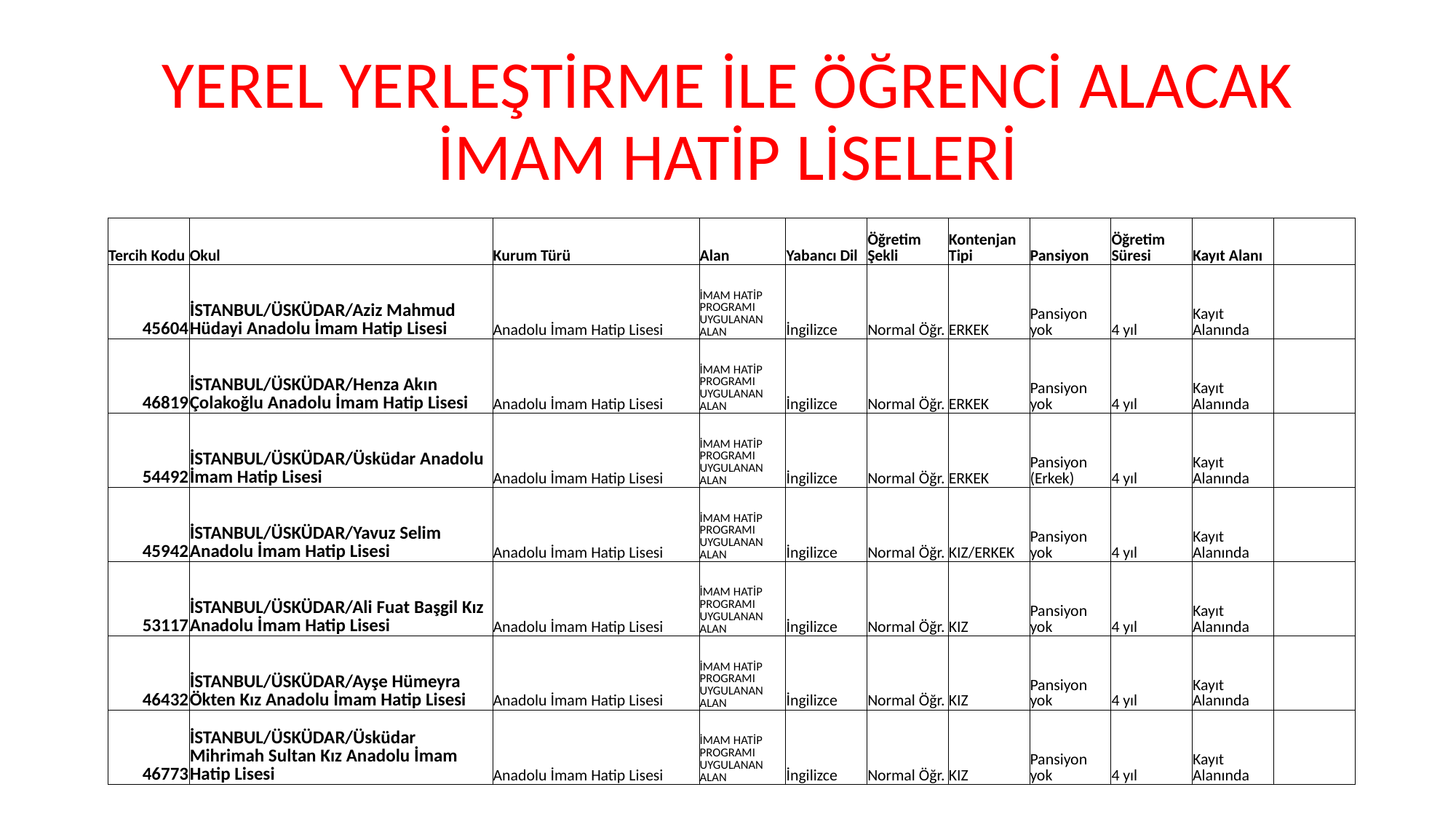

# YEREL YERLEŞTİRME İLE ÖĞRENCİ ALACAK İMAM HATİP LİSELERİ
| Tercih Kodu | Okul | Kurum Türü | Alan | Yabancı Dil | Öğretim Şekli | Kontenjan Tipi | Pansiyon | Öğretim Süresi | Kayıt Alanı |  |
| --- | --- | --- | --- | --- | --- | --- | --- | --- | --- | --- |
| 45604 | İSTANBUL/ÜSKÜDAR/Aziz Mahmud Hüdayi Anadolu İmam Hatip Lisesi | Anadolu İmam Hatip Lisesi | İMAM HATİP PROGRAMI UYGULANAN ALAN | İngilizce | Normal Öğr. | ERKEK | Pansiyon yok | 4 yıl | Kayıt Alanında |  |
| 46819 | İSTANBUL/ÜSKÜDAR/Henza Akın Çolakoğlu Anadolu İmam Hatip Lisesi | Anadolu İmam Hatip Lisesi | İMAM HATİP PROGRAMI UYGULANAN ALAN | İngilizce | Normal Öğr. | ERKEK | Pansiyon yok | 4 yıl | Kayıt Alanında |  |
| 54492 | İSTANBUL/ÜSKÜDAR/Üsküdar Anadolu İmam Hatip Lisesi | Anadolu İmam Hatip Lisesi | İMAM HATİP PROGRAMI UYGULANAN ALAN | İngilizce | Normal Öğr. | ERKEK | Pansiyon (Erkek) | 4 yıl | Kayıt Alanında |  |
| 45942 | İSTANBUL/ÜSKÜDAR/Yavuz Selim Anadolu İmam Hatip Lisesi | Anadolu İmam Hatip Lisesi | İMAM HATİP PROGRAMI UYGULANAN ALAN | İngilizce | Normal Öğr. | KIZ/ERKEK | Pansiyon yok | 4 yıl | Kayıt Alanında |  |
| 53117 | İSTANBUL/ÜSKÜDAR/Ali Fuat Başgil Kız Anadolu İmam Hatip Lisesi | Anadolu İmam Hatip Lisesi | İMAM HATİP PROGRAMI UYGULANAN ALAN | İngilizce | Normal Öğr. | KIZ | Pansiyon yok | 4 yıl | Kayıt Alanında |  |
| 46432 | İSTANBUL/ÜSKÜDAR/Ayşe Hümeyra Ökten Kız Anadolu İmam Hatip Lisesi | Anadolu İmam Hatip Lisesi | İMAM HATİP PROGRAMI UYGULANAN ALAN | İngilizce | Normal Öğr. | KIZ | Pansiyon yok | 4 yıl | Kayıt Alanında |  |
| 46773 | İSTANBUL/ÜSKÜDAR/Üsküdar Mihrimah Sultan Kız Anadolu İmam Hatip Lisesi | Anadolu İmam Hatip Lisesi | İMAM HATİP PROGRAMI UYGULANAN ALAN | İngilizce | Normal Öğr. | KIZ | Pansiyon yok | 4 yıl | Kayıt Alanında |  |